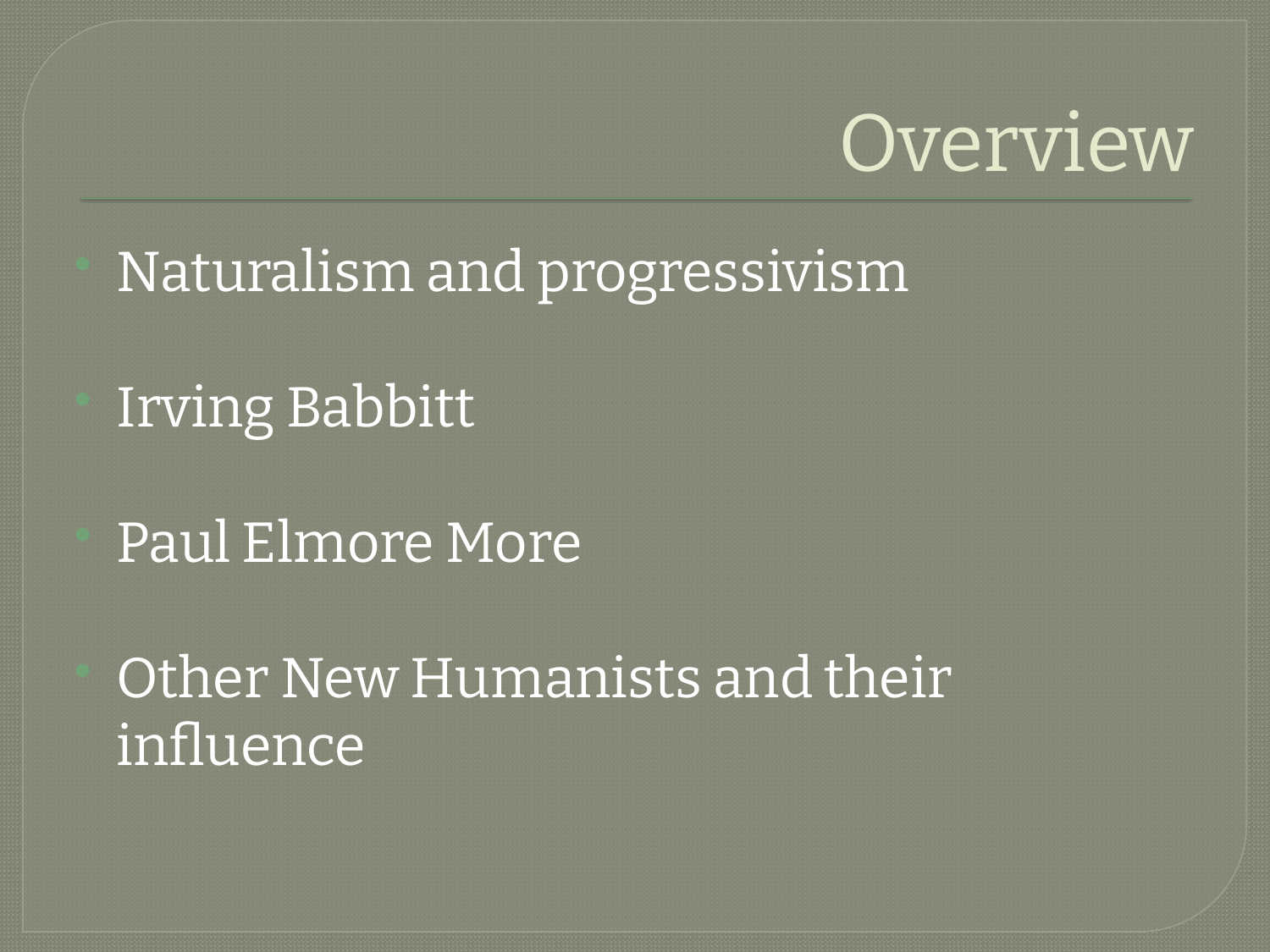

# Overview
Naturalism and progressivism

Irving Babbitt

Paul Elmore More

Other New Humanists and their influence